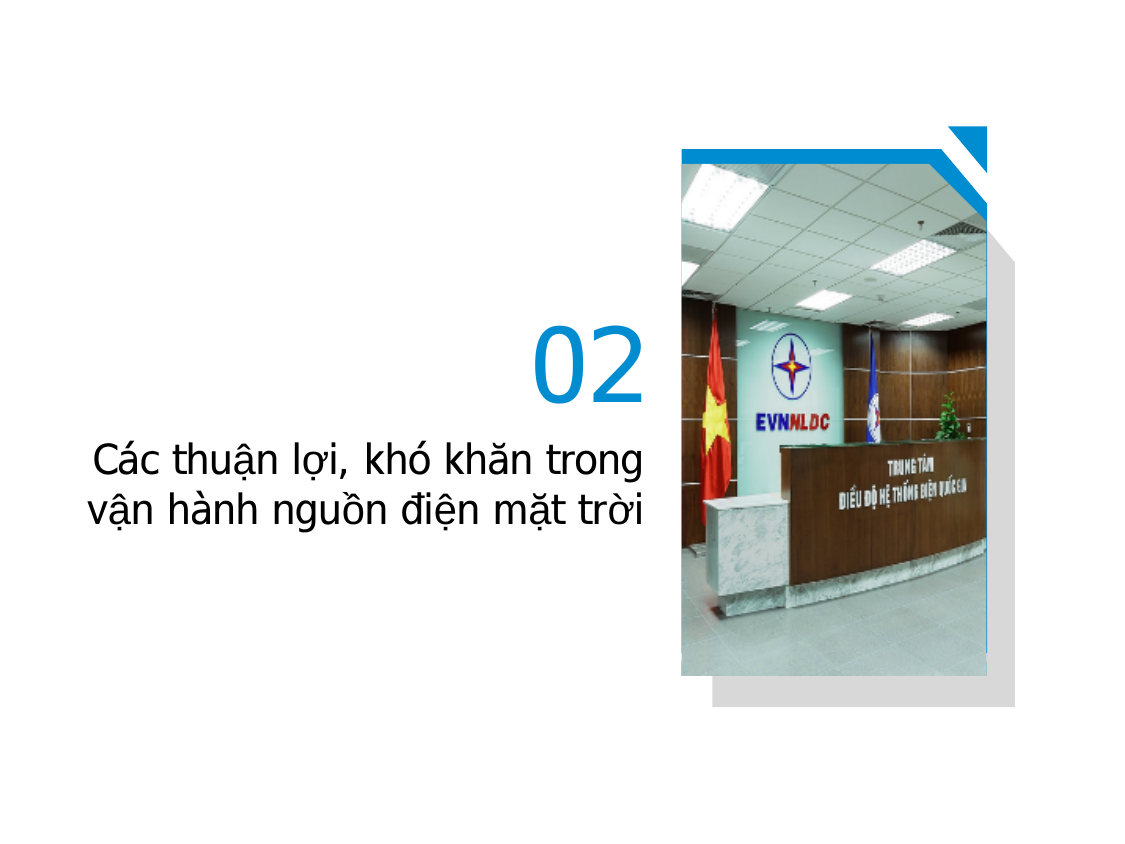

02
Các thuận lợi, khó khăn trong vận hành nguồn điện mặt trời